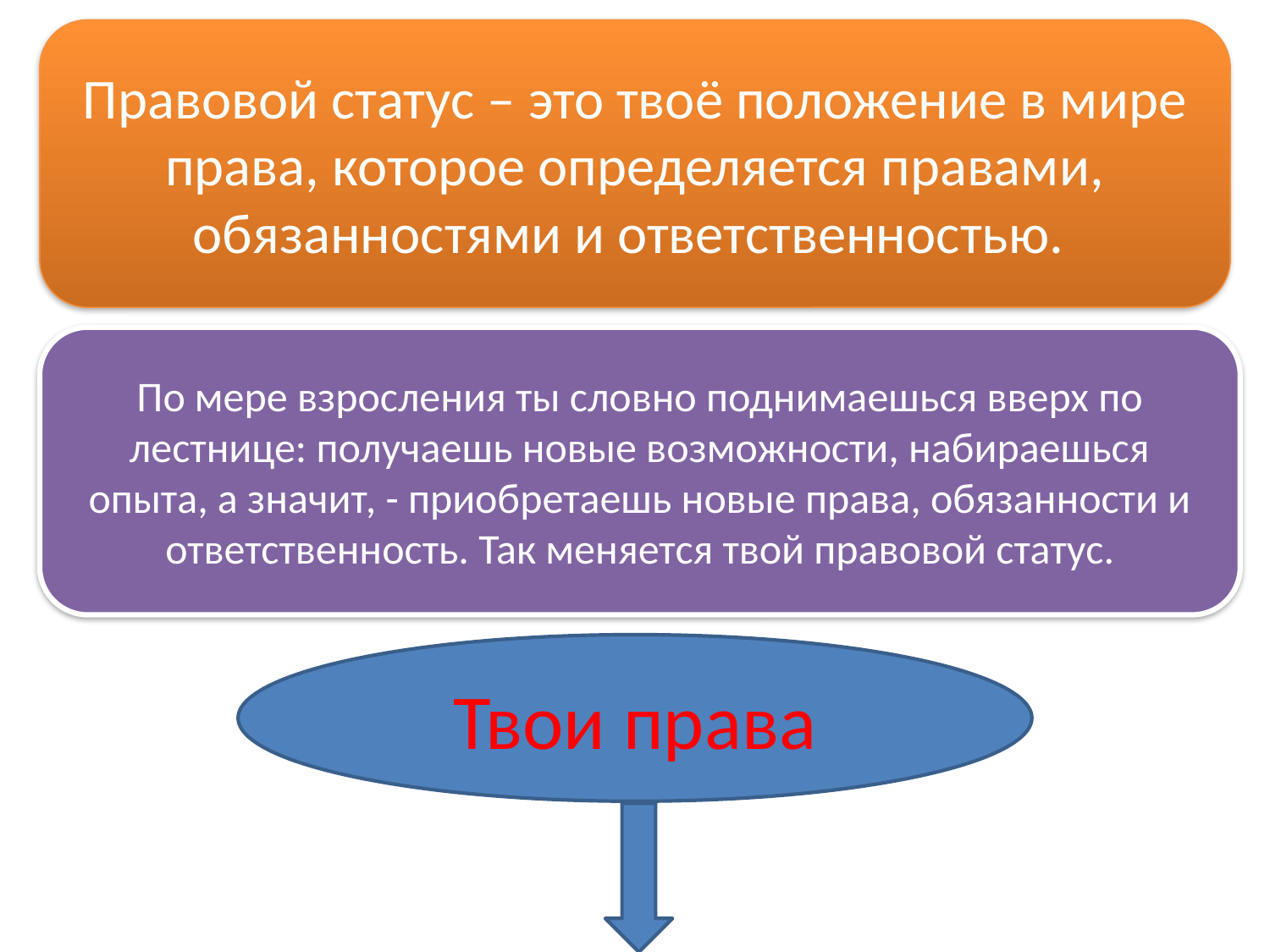

Правовой статус – это твоё положение в мире права, которое определяется правами, обязанностями и ответственностью.
По мере взросления ты словно поднимаешься вверх по лестнице: получаешь новые возможности, набираешься опыта, а значит, - приобретаешь новые права, обязанности и ответственность. Так меняется твой правовой статус.
Твои права